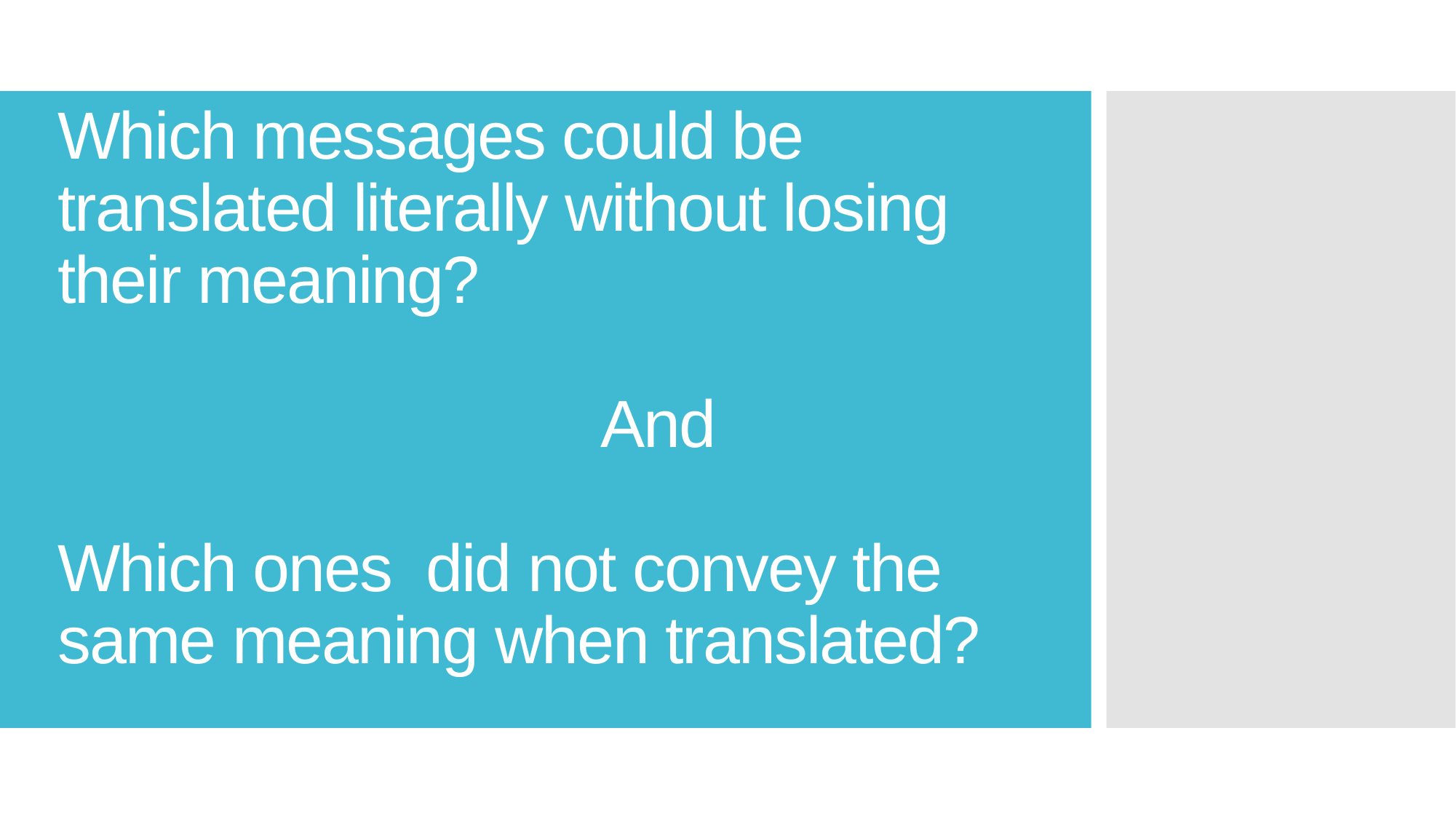

# Which messages could be translated literally without losing their meaning? And Which ones  did not convey the same meaning when translated?